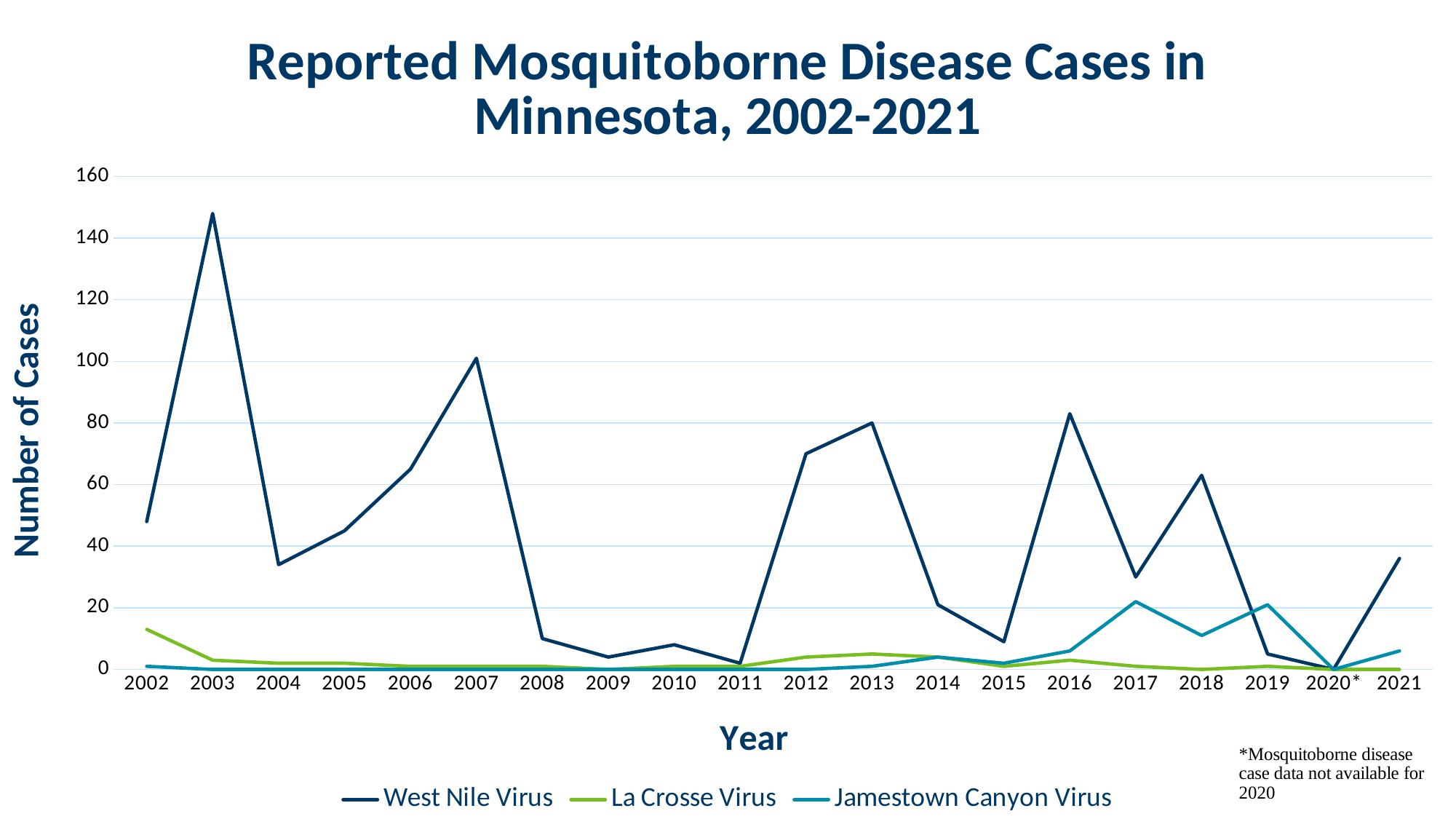

### Chart: Reported Mosquitoborne Disease Cases in Minnesota, 2002-2021

| Category | West Nile Virus | La Crosse Virus | Jamestown Canyon Virus |
|---|---|---|---|
| 2002 | 48.0 | 13.0 | 1.0 |
| 2003 | 148.0 | 3.0 | 0.0 |
| 2004 | 34.0 | 2.0 | 0.0 |
| 2005 | 45.0 | 2.0 | 0.0 |
| 2006 | 65.0 | 1.0 | 0.0 |
| 2007 | 101.0 | 1.0 | 0.0 |
| 2008 | 10.0 | 1.0 | 0.0 |
| 2009 | 4.0 | 0.0 | 0.0 |
| 2010 | 8.0 | 1.0 | 0.0 |
| 2011 | 2.0 | 1.0 | 0.0 |
| 2012 | 70.0 | 4.0 | 0.0 |
| 2013 | 80.0 | 5.0 | 1.0 |
| 2014 | 21.0 | 4.0 | 4.0 |
| 2015 | 9.0 | 1.0 | 2.0 |
| 2016 | 83.0 | 3.0 | 6.0 |
| 2017 | 30.0 | 1.0 | 22.0 |
| 2018 | 63.0 | 0.0 | 11.0 |
| 2019 | 5.0 | 1.0 | 21.0 |
| 2020* | None | None | None |
| 2021 | 36.0 | 0.0 | 6.0 |